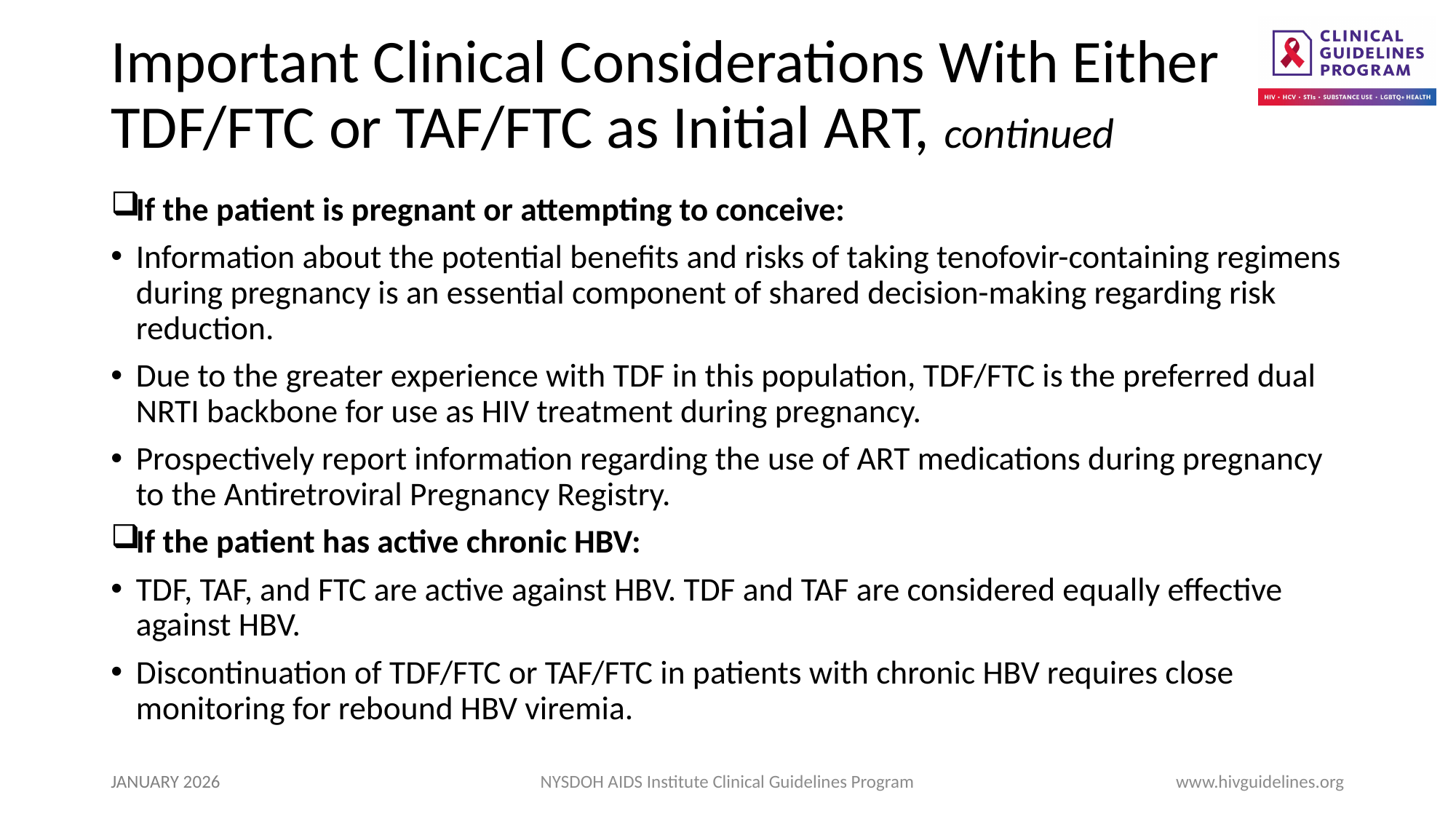

# Important Clinical Considerations With Either TDF/FTC or TAF/FTC as Initial ART, continued
If the patient is pregnant or attempting to conceive:
Information about the potential benefits and risks of taking tenofovir-containing regimens during pregnancy is an essential component of shared decision-making regarding risk reduction.
Due to the greater experience with TDF in this population, TDF/FTC is the preferred dual NRTI backbone for use as HIV treatment during pregnancy.
Prospectively report information regarding the use of ART medications during pregnancy to the Antiretroviral Pregnancy Registry.
If the patient has active chronic HBV:
TDF, TAF, and FTC are active against HBV. TDF and TAF are considered equally effective against HBV.
Discontinuation of TDF/FTC or TAF/FTC in patients with chronic HBV requires close monitoring for rebound HBV viremia.
JANUARY 2026
NYSDOH AIDS Institute Clinical Guidelines Program
www.hivguidelines.org